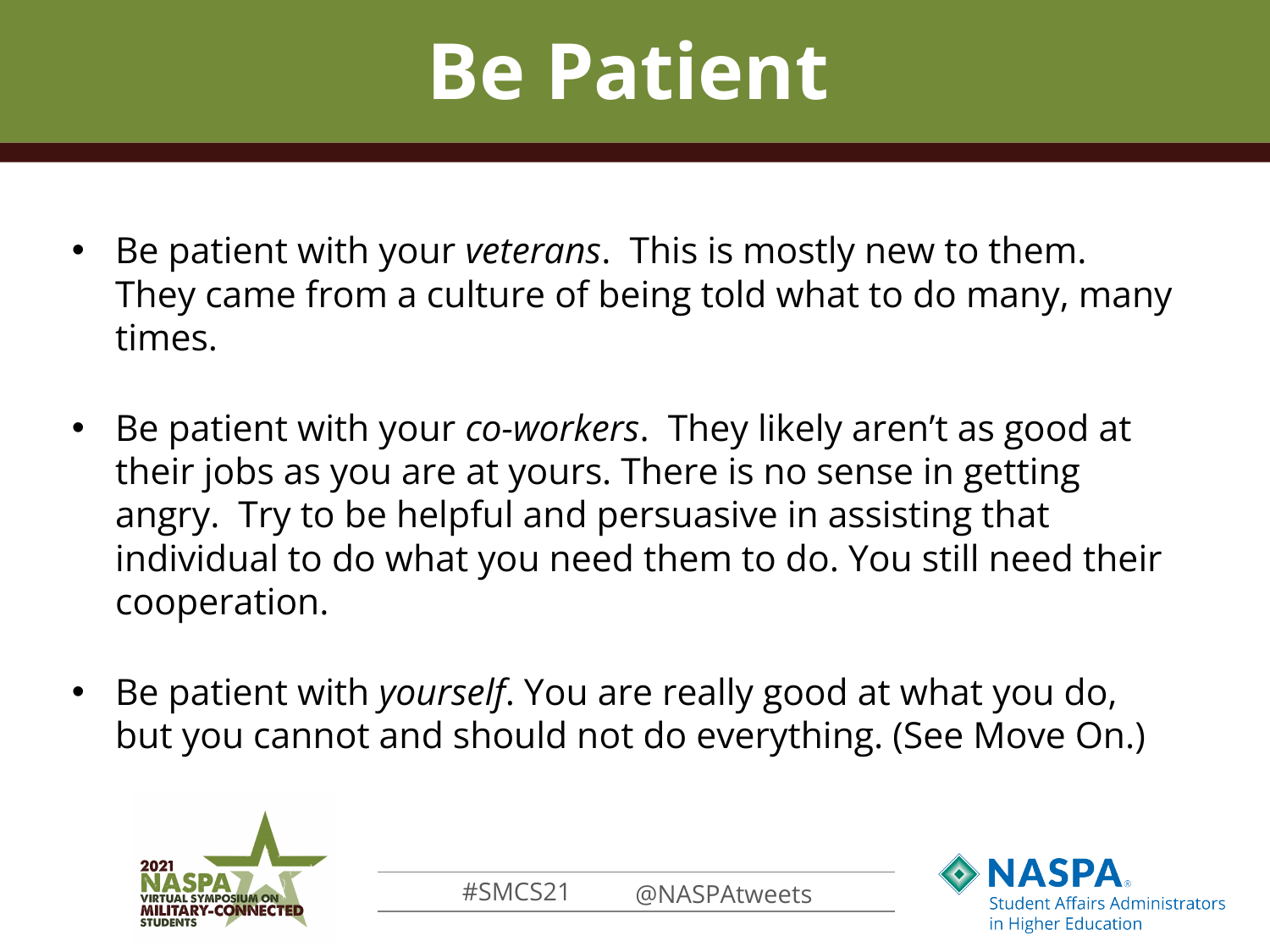

# Be Patient
Be patient with your veterans.  This is mostly new to them.  They came from a culture of being told what to do many, many times.
Be patient with your co-workers.  They likely aren’t as good at their jobs as you are at yours. There is no sense in getting angry.  Try to be helpful and persuasive in assisting that individual to do what you need them to do. You still need their cooperation.
Be patient with yourself. You are really good at what you do, but you cannot and should not do everything. (See Move On.)